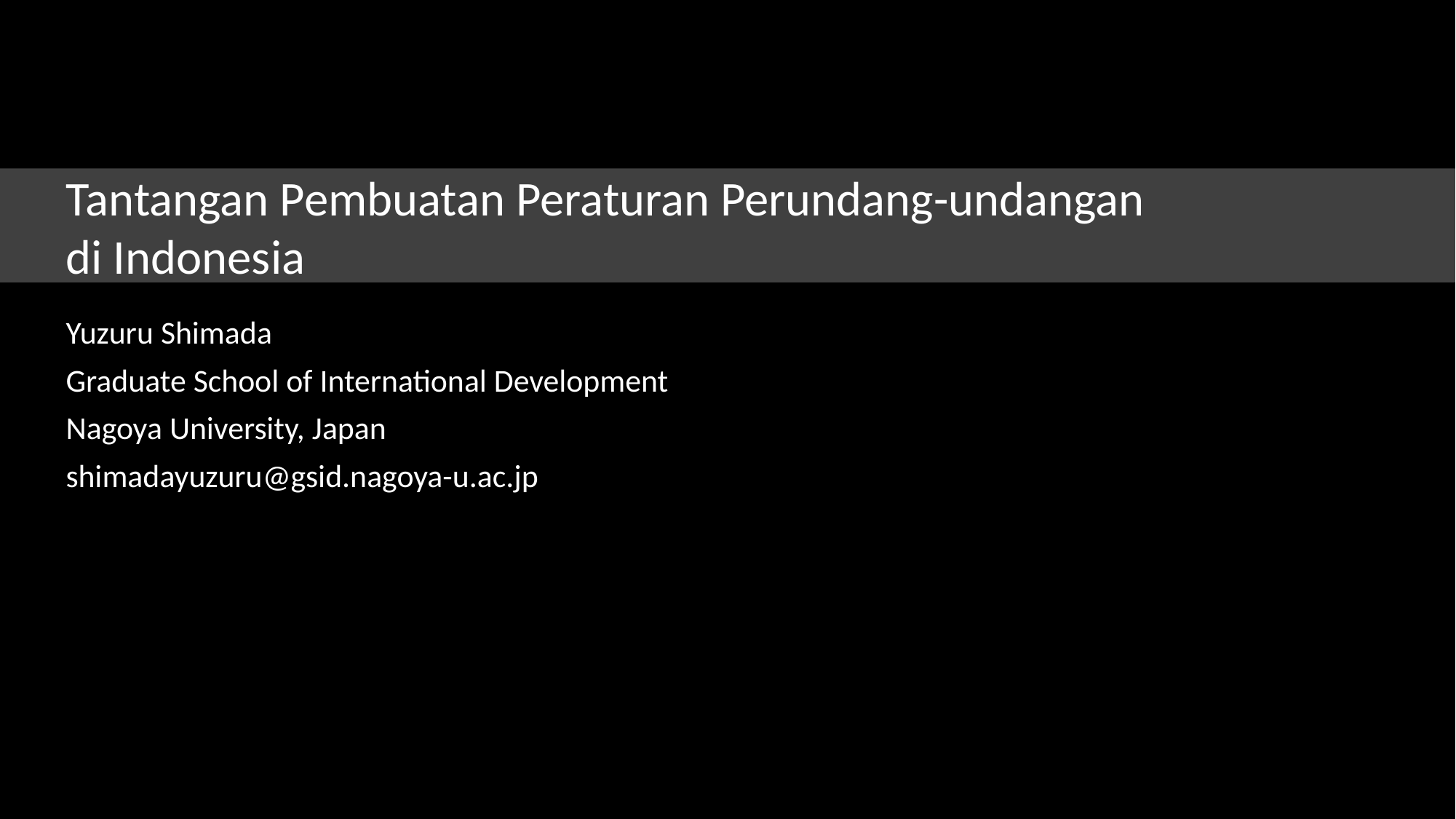

# Tantangan Pembuatan Peraturan Perundang-undangan di Indonesia
Yuzuru Shimada
Graduate School of International Development
Nagoya University, Japan
shimadayuzuru@gsid.nagoya-u.ac.jp